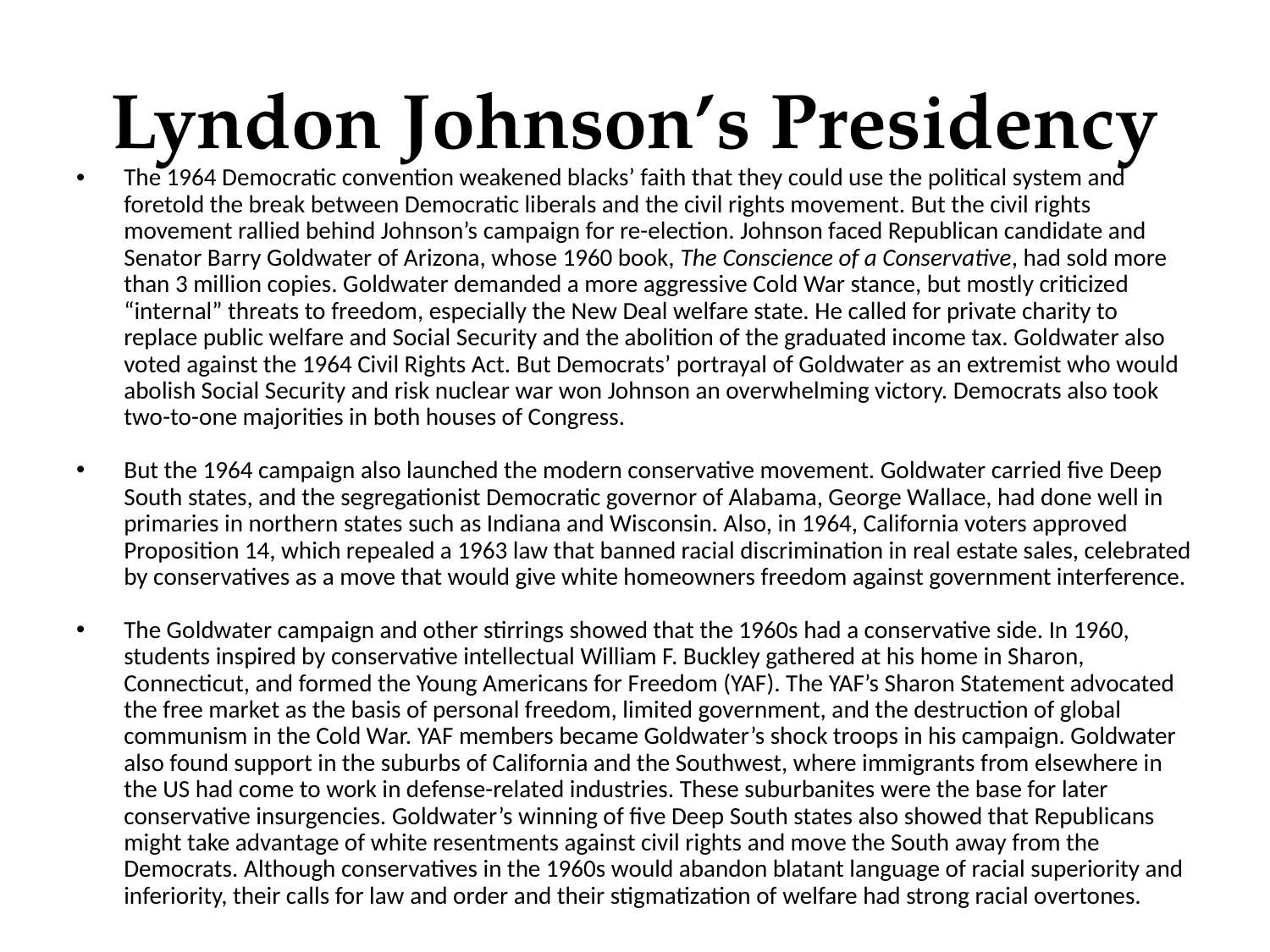

# Lyndon Johnson’s Presidency
The 1964 Democratic convention weakened blacks’ faith that they could use the political system and foretold the break between Democratic liberals and the civil rights movement. But the civil rights movement rallied behind Johnson’s campaign for re-election. Johnson faced Republican candidate and Senator Barry Goldwater of Arizona, whose 1960 book, The Conscience of a Conservative, had sold more than 3 million copies. Goldwater demanded a more aggressive Cold War stance, but mostly criticized “internal” threats to freedom, especially the New Deal welfare state. He called for private charity to replace public welfare and Social Security and the abolition of the graduated income tax. Goldwater also voted against the 1964 Civil Rights Act. But Democrats’ portrayal of Goldwater as an extremist who would abolish Social Security and risk nuclear war won Johnson an overwhelming victory. Democrats also took two-to-one majorities in both houses of Congress.

But the 1964 campaign also launched the modern conservative movement. Goldwater carried five Deep South states, and the segregationist Democratic governor of Alabama, George Wallace, had done well in primaries in northern states such as Indiana and Wisconsin. Also, in 1964, California voters approved Proposition 14, which repealed a 1963 law that banned racial discrimination in real estate sales, celebrated by conservatives as a move that would give white homeowners freedom against government interference.

The Goldwater campaign and other stirrings showed that the 1960s had a conservative side. In 1960, students inspired by conservative intellectual William F. Buckley gathered at his home in Sharon, Connecticut, and formed the Young Americans for Freedom (YAF). The YAF’s Sharon Statement advocated the free market as the basis of personal freedom, limited government, and the destruction of global communism in the Cold War. YAF members became Goldwater’s shock troops in his campaign. Goldwater also found support in the suburbs of California and the Southwest, where immigrants from elsewhere in the US had come to work in defense-related industries. These suburbanites were the base for later conservative insurgencies. Goldwater’s winning of five Deep South states also showed that Republicans might take advantage of white resentments against civil rights and move the South away from the Democrats. Although conservatives in the 1960s would abandon blatant language of racial superiority and inferiority, their calls for law and order and their stigmatization of welfare had strong racial overtones.